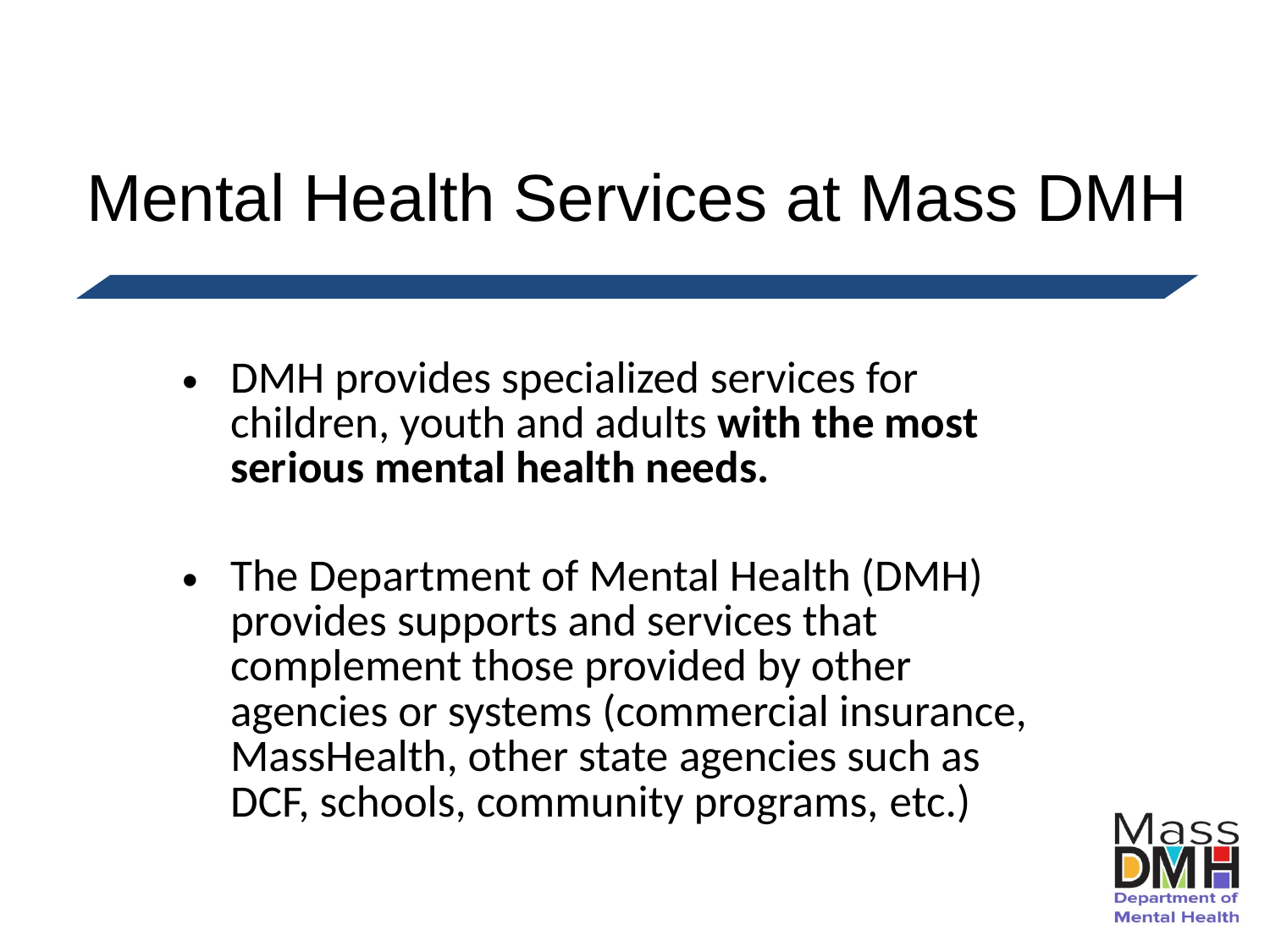

# Mental Health Services at Mass DMH

DMH provides specialized services for children, youth and adults with the most serious mental health needs.

The Department of Mental Health (DMH) provides supports and services that complement those provided by other agencies or systems (commercial insurance, MassHealth, other state agencies such as DCF, schools, community programs, etc.)